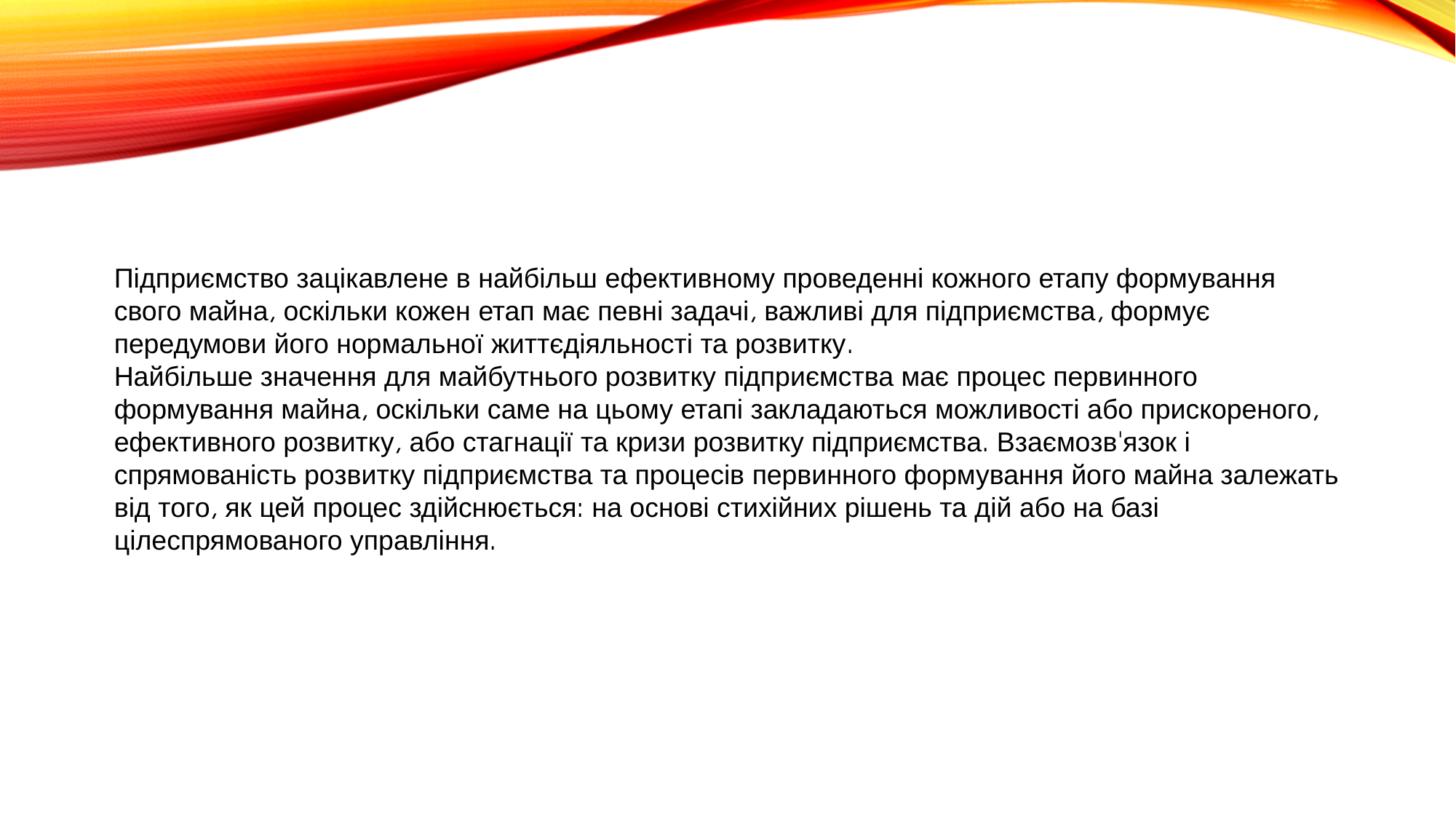

Підприємство зацікавлене в найбільш ефективному проведенні кожного етапу формування свого майна, оскільки кожен етап має певні задачі, важливі для підприємства, формує передумови його нормальної життєдіяльності та розвитку.
Найбільше значення для майбутнього розвитку підприємства має процес первинного формування майна, оскільки саме на цьому етапі закладаються можливості або прискореного, ефективного розвитку, або стагнації та кризи розвитку підприємства. Взаємозв'язок і спрямованість розвитку підприємства та процесів первинного формування його майна залежать від того, як цей процес здійснюється: на основі стихійних рішень та дій або на базі цілеспрямованого управління.